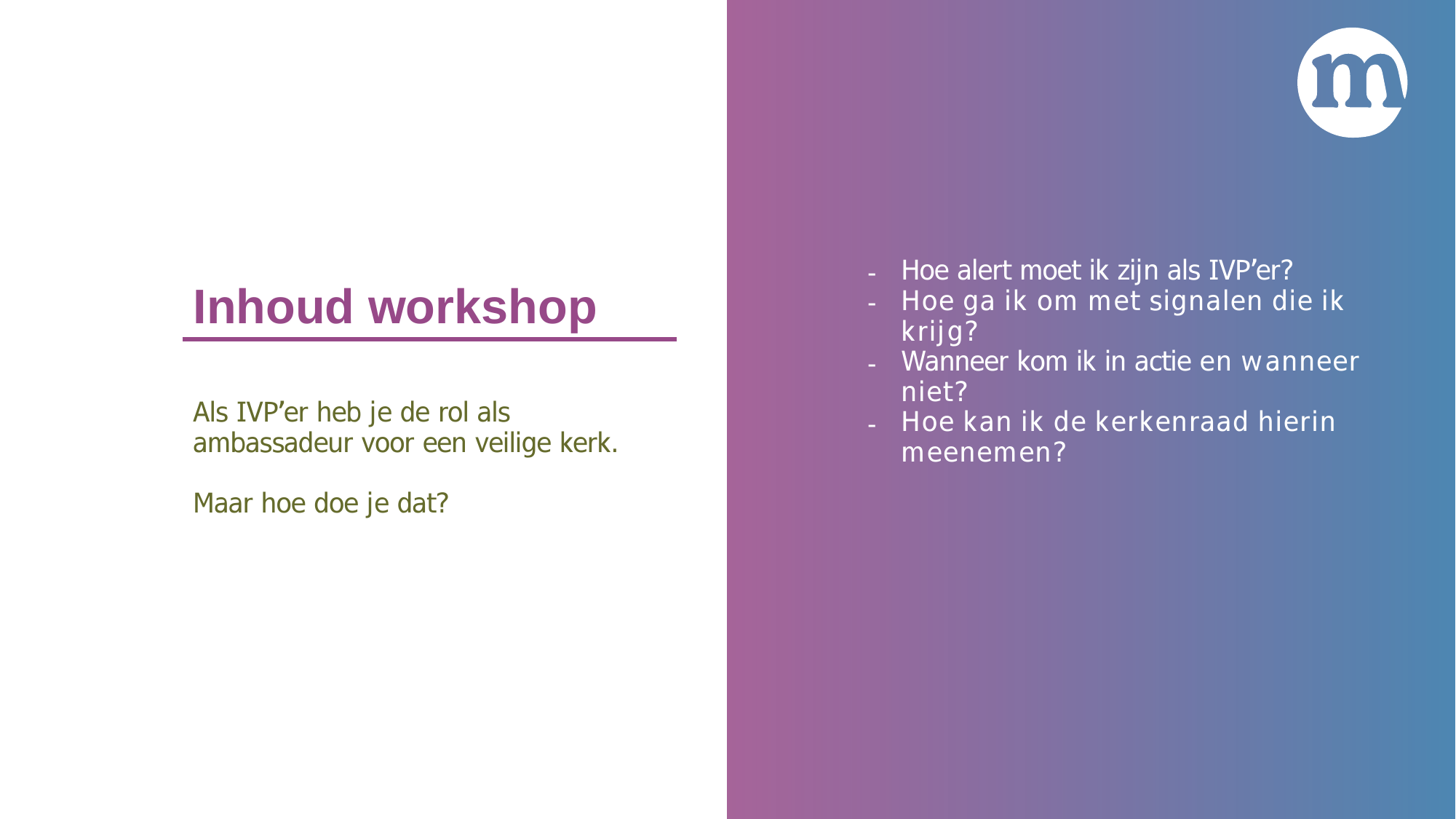

# Inhoud workshop

Hoe alert moet ik zijn als IVP’er?
Hoe ga ik om met signalen die ik krijg?
Wanneer kom ik in actie en wanneer niet?
Hoe kan ik de kerkenraad hierin meenemen?
Als IVP’er heb je de rol als ambassadeur voor een veilige kerk.

Maar hoe doe je dat?